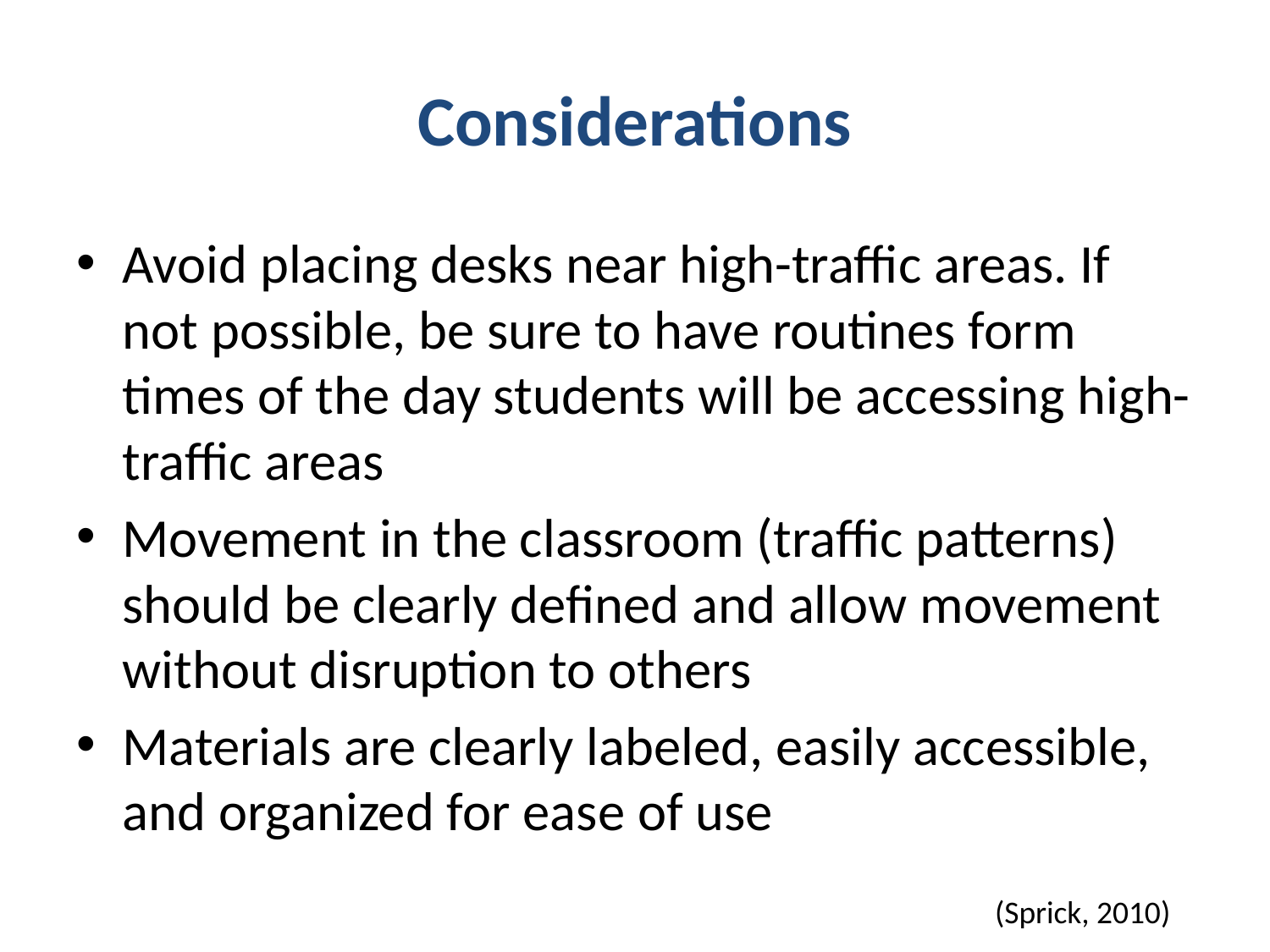

# Considerations
Avoid placing desks near high-traffic areas. If not possible, be sure to have routines form times of the day students will be accessing high-traffic areas
Movement in the classroom (traffic patterns) should be clearly defined and allow movement without disruption to others
Materials are clearly labeled, easily accessible, and organized for ease of use
(Sprick, 2010)